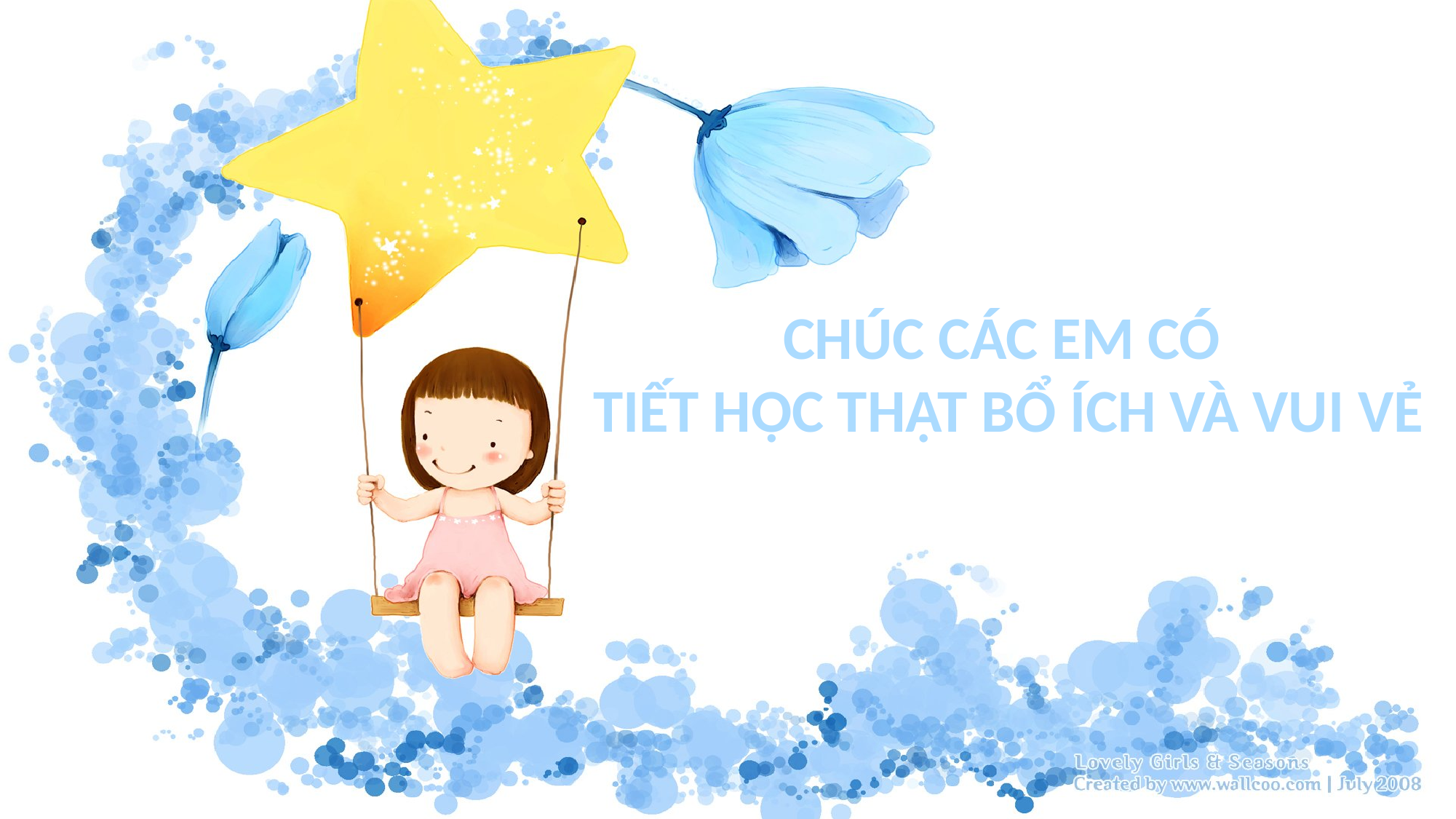

CHÚC CÁC EM CÓ
TIẾT HỌC THẬT BỔ ÍCH VÀ VUI VẺ